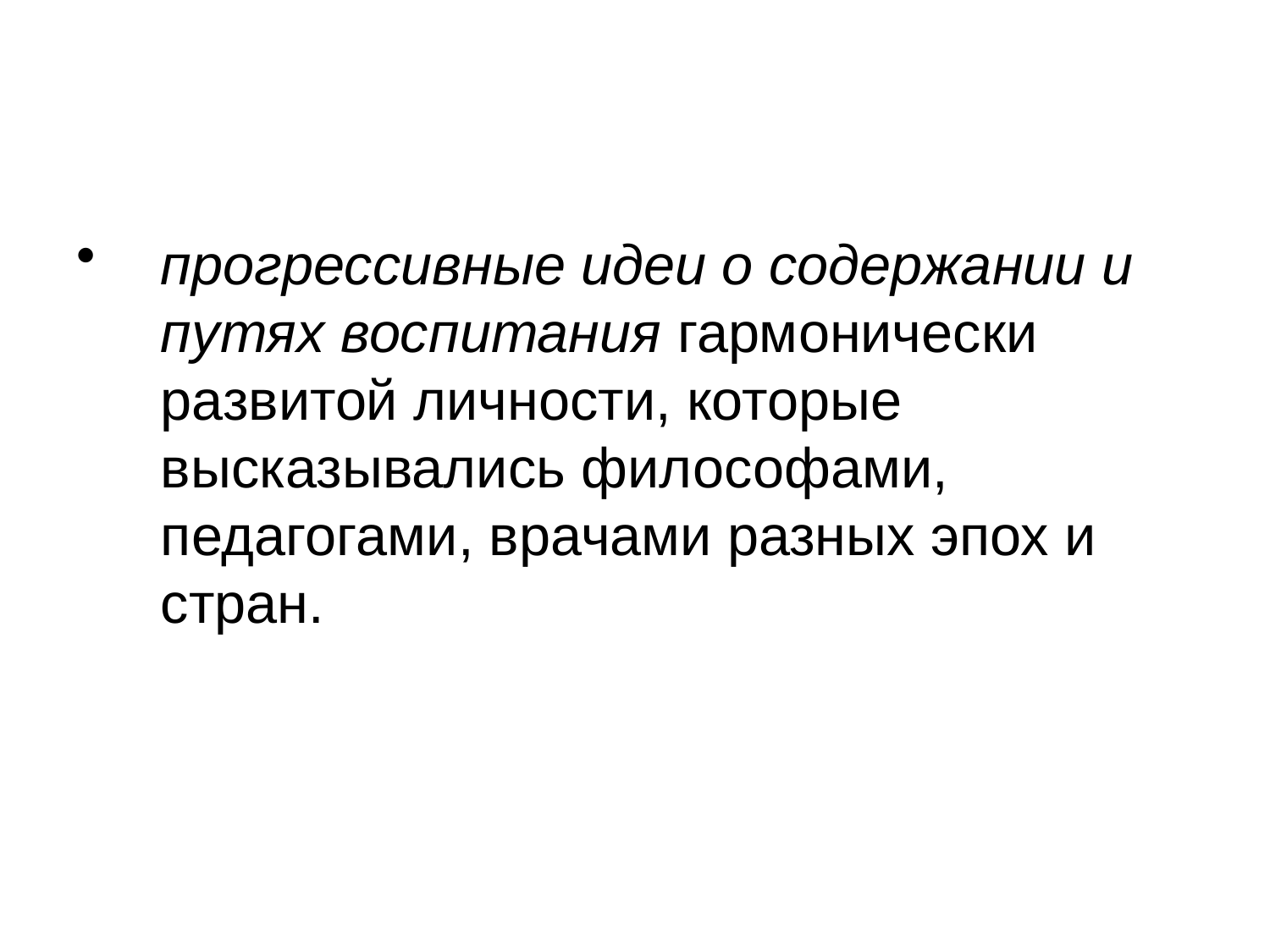

#
прогрессивные идеи о содержании и путях воспитания гармонически развитой личности, которые высказывались философами, педагогами, врачами разных эпох и стран.